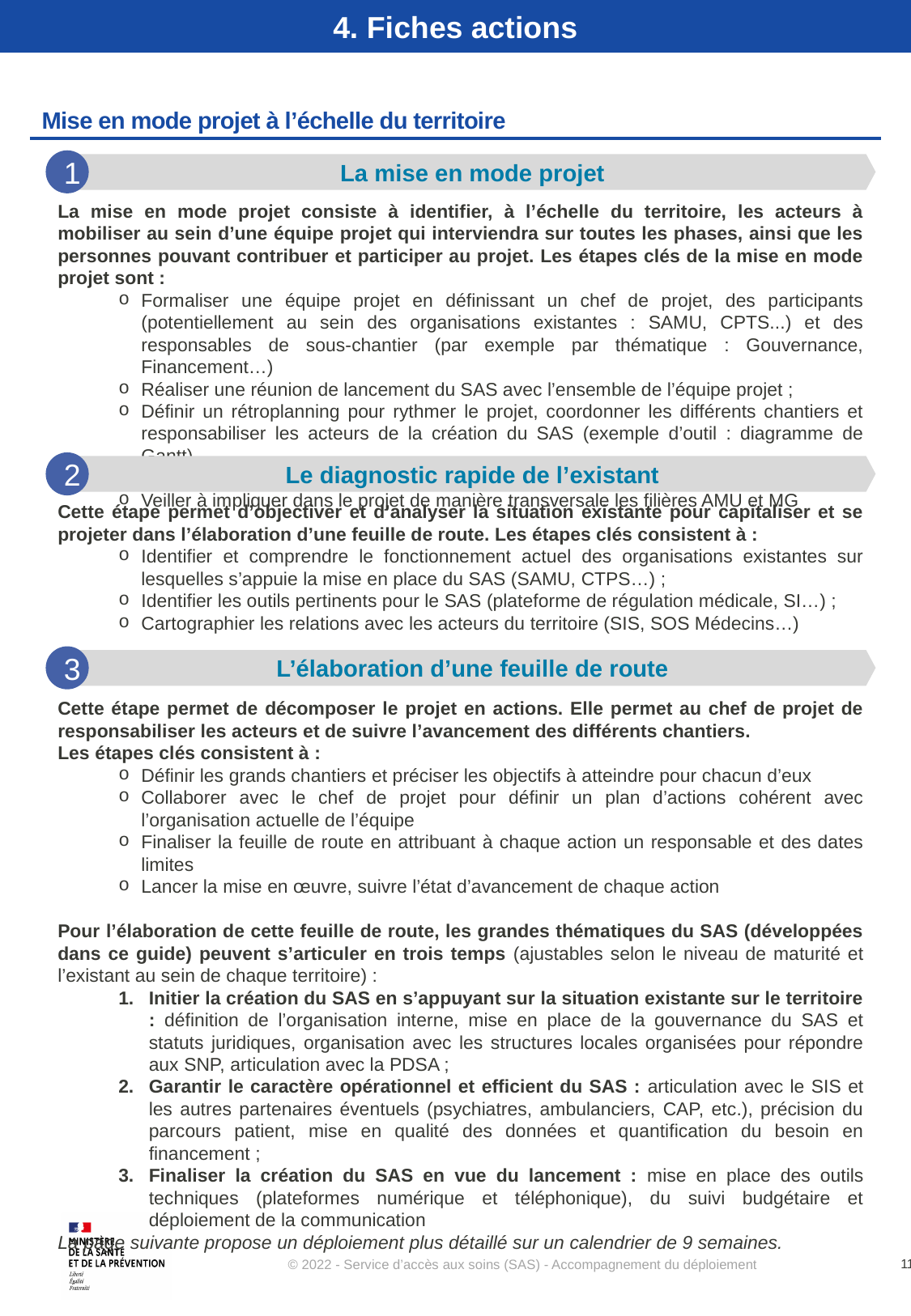

4. Fiches actions
Mise en mode projet à l’échelle du territoire
1
La mise en mode projet
La mise en mode projet consiste à identifier, à l’échelle du territoire, les acteurs à mobiliser au sein d’une équipe projet qui interviendra sur toutes les phases, ainsi que les personnes pouvant contribuer et participer au projet. Les étapes clés de la mise en mode projet sont :
Formaliser une équipe projet en définissant un chef de projet, des participants (potentiellement au sein des organisations existantes : SAMU, CPTS...) et des responsables de sous-chantier (par exemple par thématique : Gouvernance, Financement…)
Réaliser une réunion de lancement du SAS avec l’ensemble de l’équipe projet ;
Définir un rétroplanning pour rythmer le projet, coordonner les différents chantiers et responsabiliser les acteurs de la création du SAS (exemple d’outil : diagramme de Gantt)
Définir collégialement un mode d’interaction entre le territoire et l’ARS
Veiller à impliquer dans le projet de manière transversale les filières AMU et MG
2
Le diagnostic rapide de l’existant
Cette étape permet d’objectiver et d’analyser la situation existante pour capitaliser et se projeter dans l’élaboration d’une feuille de route. Les étapes clés consistent à :
Identifier et comprendre le fonctionnement actuel des organisations existantes sur lesquelles s’appuie la mise en place du SAS (SAMU, CTPS…) ;
Identifier les outils pertinents pour le SAS (plateforme de régulation médicale, SI…) ;
Cartographier les relations avec les acteurs du territoire (SIS, SOS Médecins…)
3
L’élaboration d’une feuille de route
Cette étape permet de décomposer le projet en actions. Elle permet au chef de projet de responsabiliser les acteurs et de suivre l’avancement des différents chantiers.
Les étapes clés consistent à :
Définir les grands chantiers et préciser les objectifs à atteindre pour chacun d’eux
Collaborer avec le chef de projet pour définir un plan d’actions cohérent avec l’organisation actuelle de l’équipe
Finaliser la feuille de route en attribuant à chaque action un responsable et des dates limites
Lancer la mise en œuvre, suivre l’état d’avancement de chaque action

Pour l’élaboration de cette feuille de route, les grandes thématiques du SAS (développées dans ce guide) peuvent s’articuler en trois temps (ajustables selon le niveau de maturité et l’existant au sein de chaque territoire) :
Initier la création du SAS en s’appuyant sur la situation existante sur le territoire : définition de l’organisation interne, mise en place de la gouvernance du SAS et statuts juridiques, organisation avec les structures locales organisées pour répondre aux SNP, articulation avec la PDSA ;
Garantir le caractère opérationnel et efficient du SAS : articulation avec le SIS et les autres partenaires éventuels (psychiatres, ambulanciers, CAP, etc.), précision du parcours patient, mise en qualité des données et quantification du besoin en financement ;
Finaliser la création du SAS en vue du lancement : mise en place des outils techniques (plateformes numérique et téléphonique), du suivi budgétaire et déploiement de la communication
La page suivante propose un déploiement plus détaillé sur un calendrier de 9 semaines.